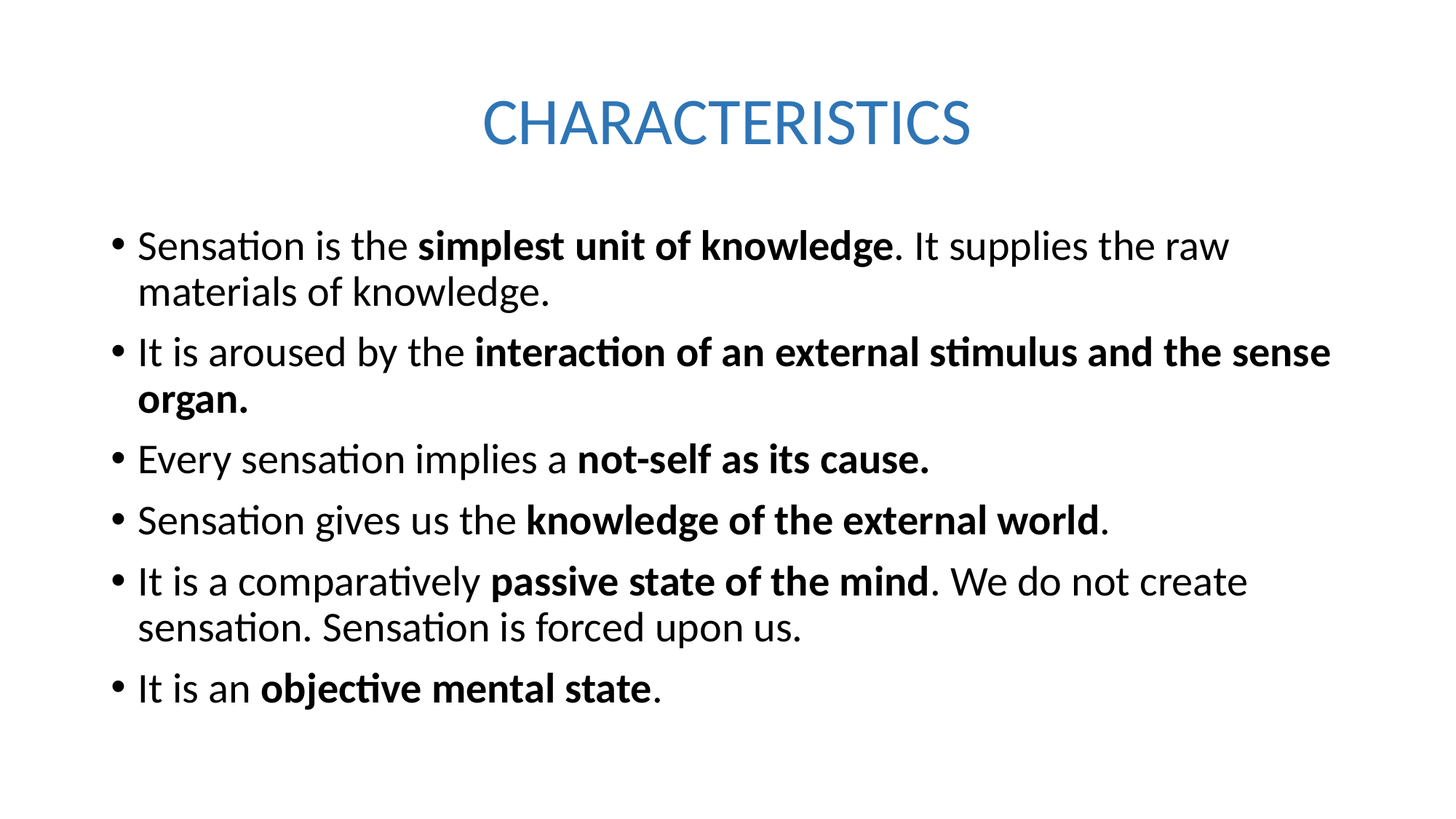

# CHARACTERISTICS
Sensation is the simplest unit of knowledge. It supplies the raw materials of knowledge.
It is aroused by the interaction of an external stimulus and the sense organ.
Every sensation implies a not-self as its cause.
Sensation gives us the knowledge of the external world.
It is a comparatively passive state of the mind. We do not create sensation. Sensation is forced upon us.
It is an objective mental state.